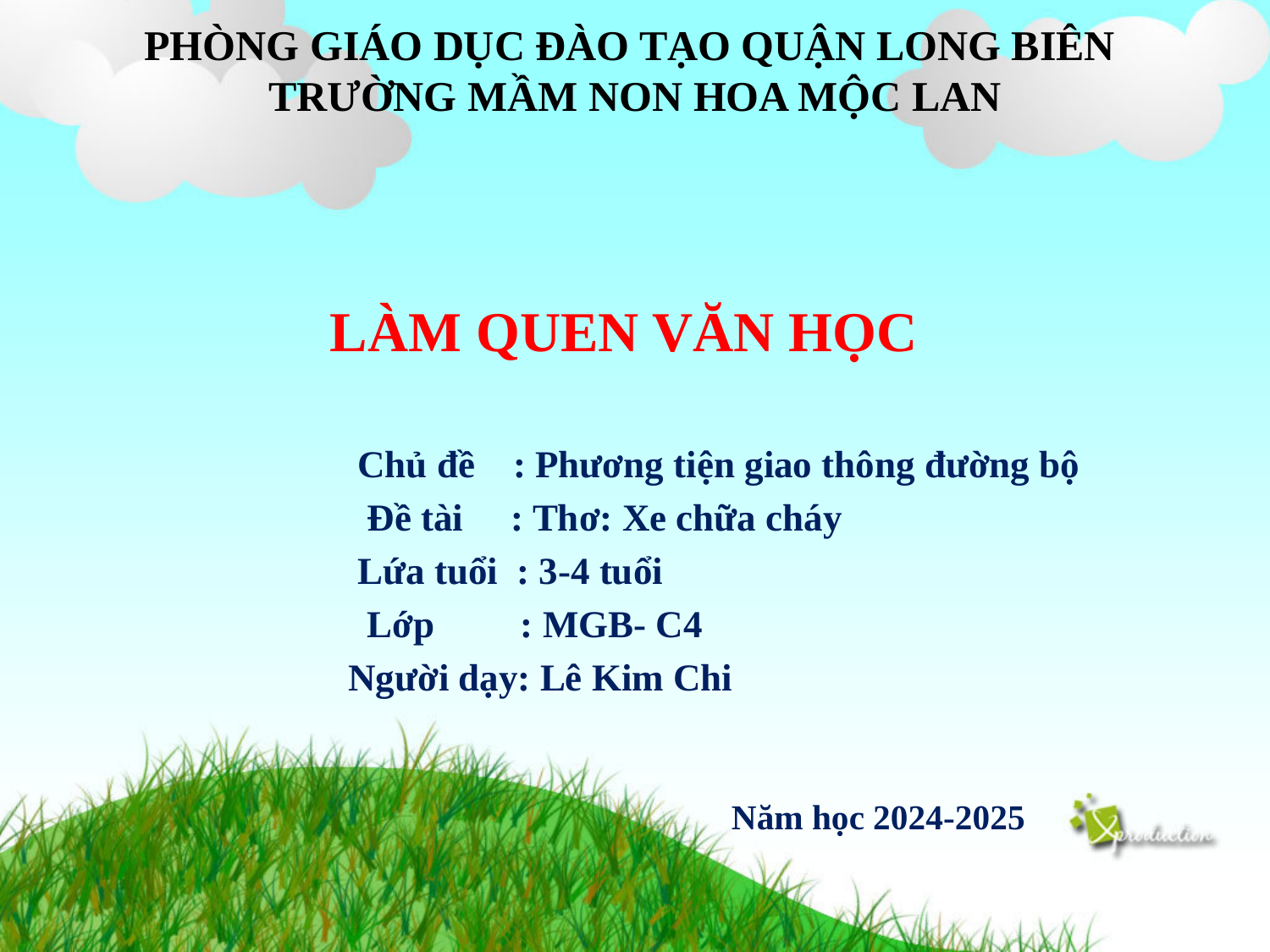

# PHÒNG GIÁO DỤC ĐÀO TẠO QUẬN LONG BIÊN TRƯỜNG MẦM NON HOA MỘC LAN
LÀM QUEN VĂN HỌC
              Chủ đề    : Phương tiện giao thông đường bộ
               Đề tài     : Thơ: Xe chữa cháy
              Lứa tuổi  : 3-4 tuổi
               Lớp         : MGB- C4
             Người dạy: Lê Kim Chi

                                                  Năm học 2024-2025